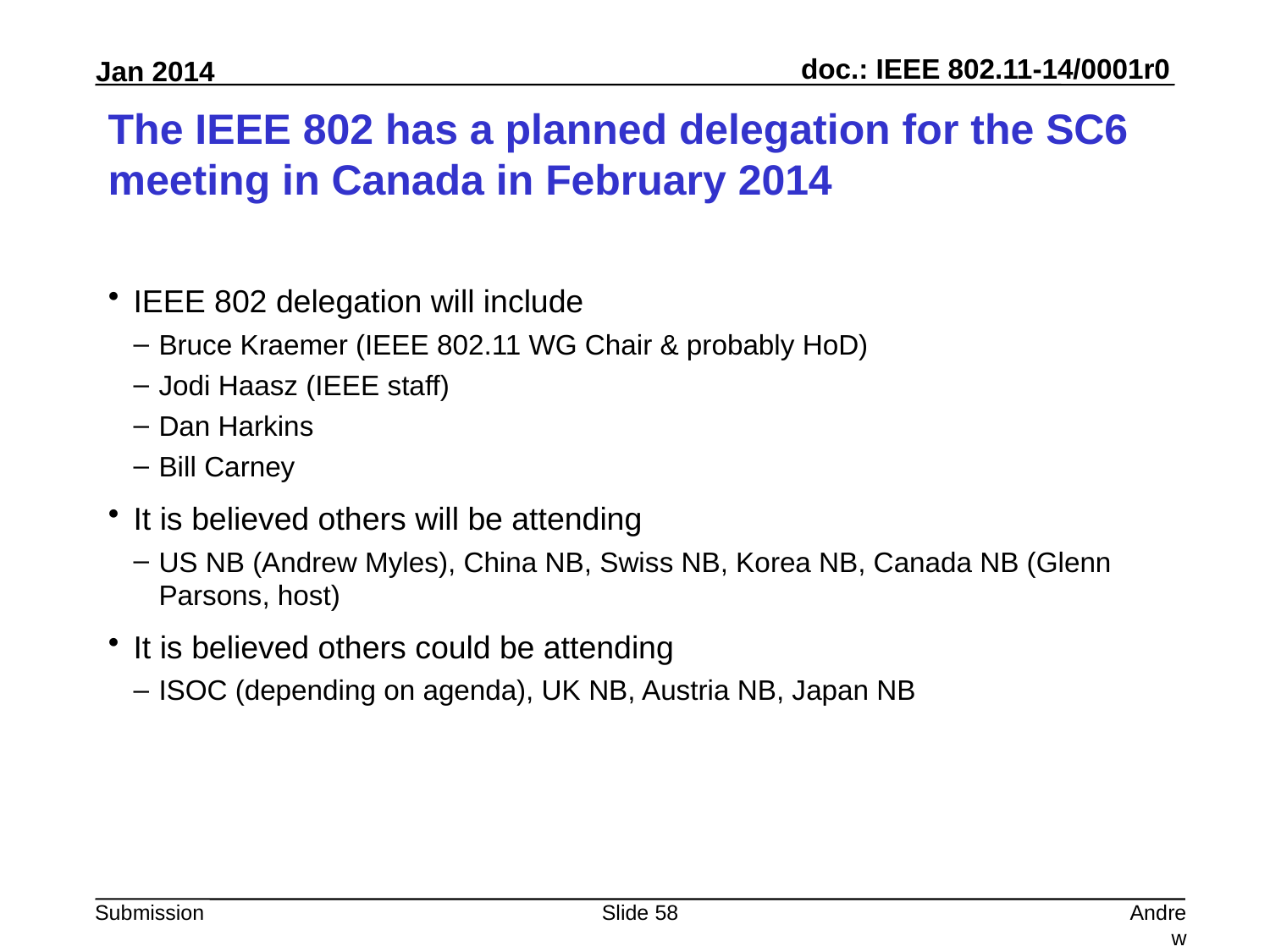

# The IEEE 802 has a planned delegation for the SC6 meeting in Canada in February 2014
IEEE 802 delegation will include
Bruce Kraemer (IEEE 802.11 WG Chair & probably HoD)
Jodi Haasz (IEEE staff)
Dan Harkins
Bill Carney
It is believed others will be attending
US NB (Andrew Myles), China NB, Swiss NB, Korea NB, Canada NB (Glenn Parsons, host)
It is believed others could be attending
ISOC (depending on agenda), UK NB, Austria NB, Japan NB

Slide 58
Andrew Myles, Cisco